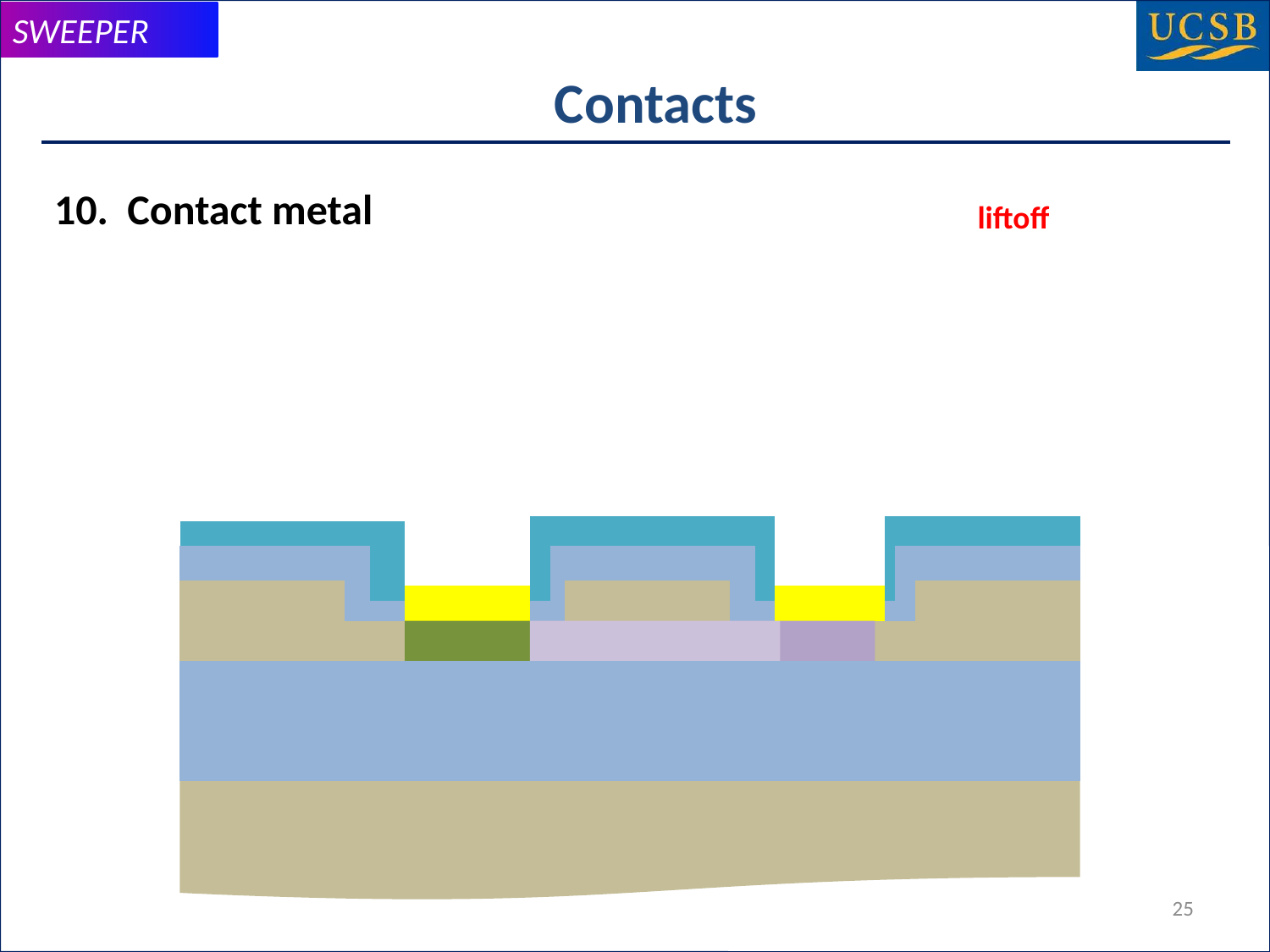

# Contacts
10.  Contact metal
liftoff

25